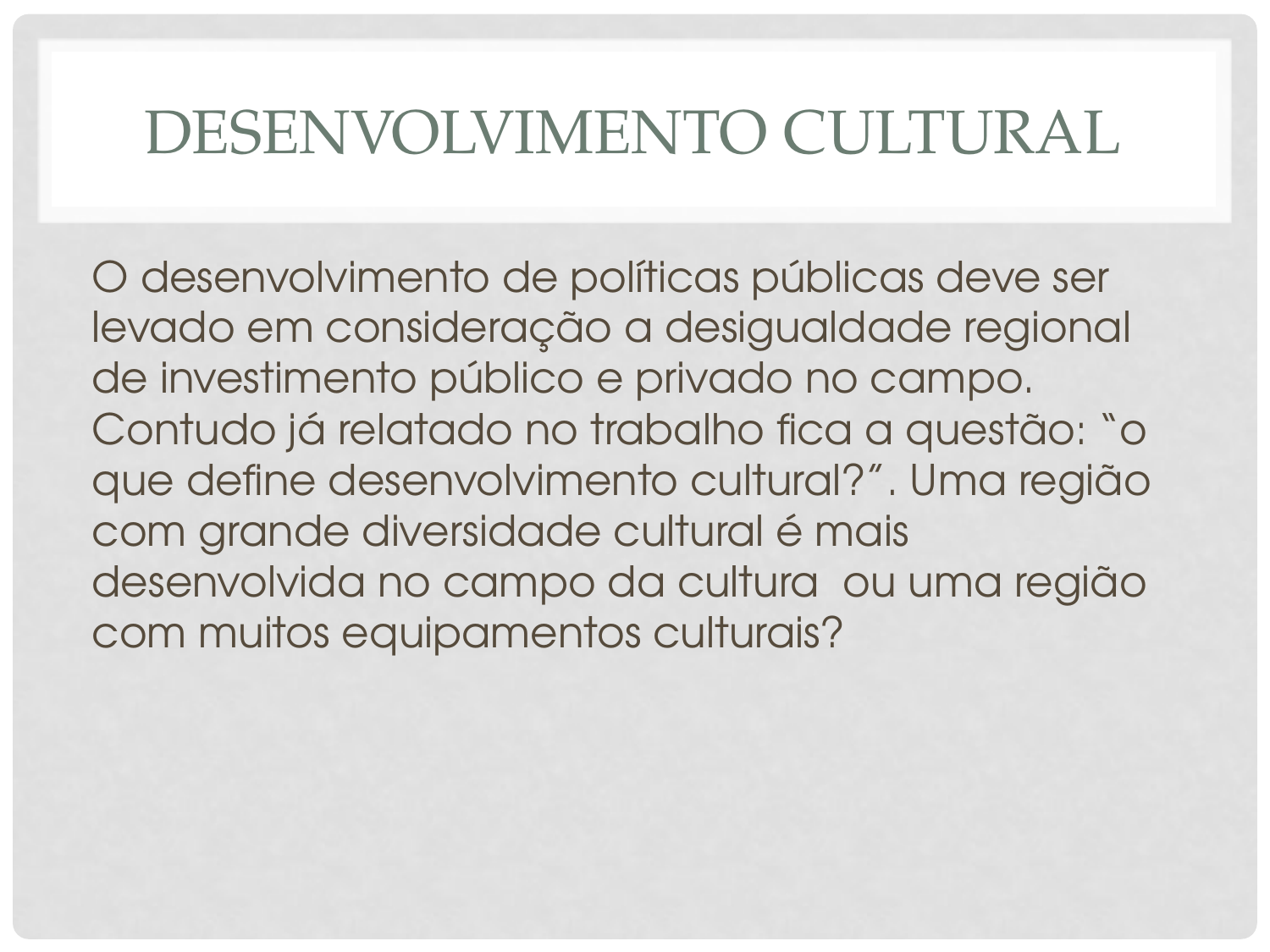

# Desenvolvimento cultural
O desenvolvimento de políticas públicas deve ser levado em consideração a desigualdade regional de investimento público e privado no campo. Contudo já relatado no trabalho fica a questão: “o que define desenvolvimento cultural?”. Uma região com grande diversidade cultural é mais desenvolvida no campo da cultura  ou uma região com muitos equipamentos culturais?